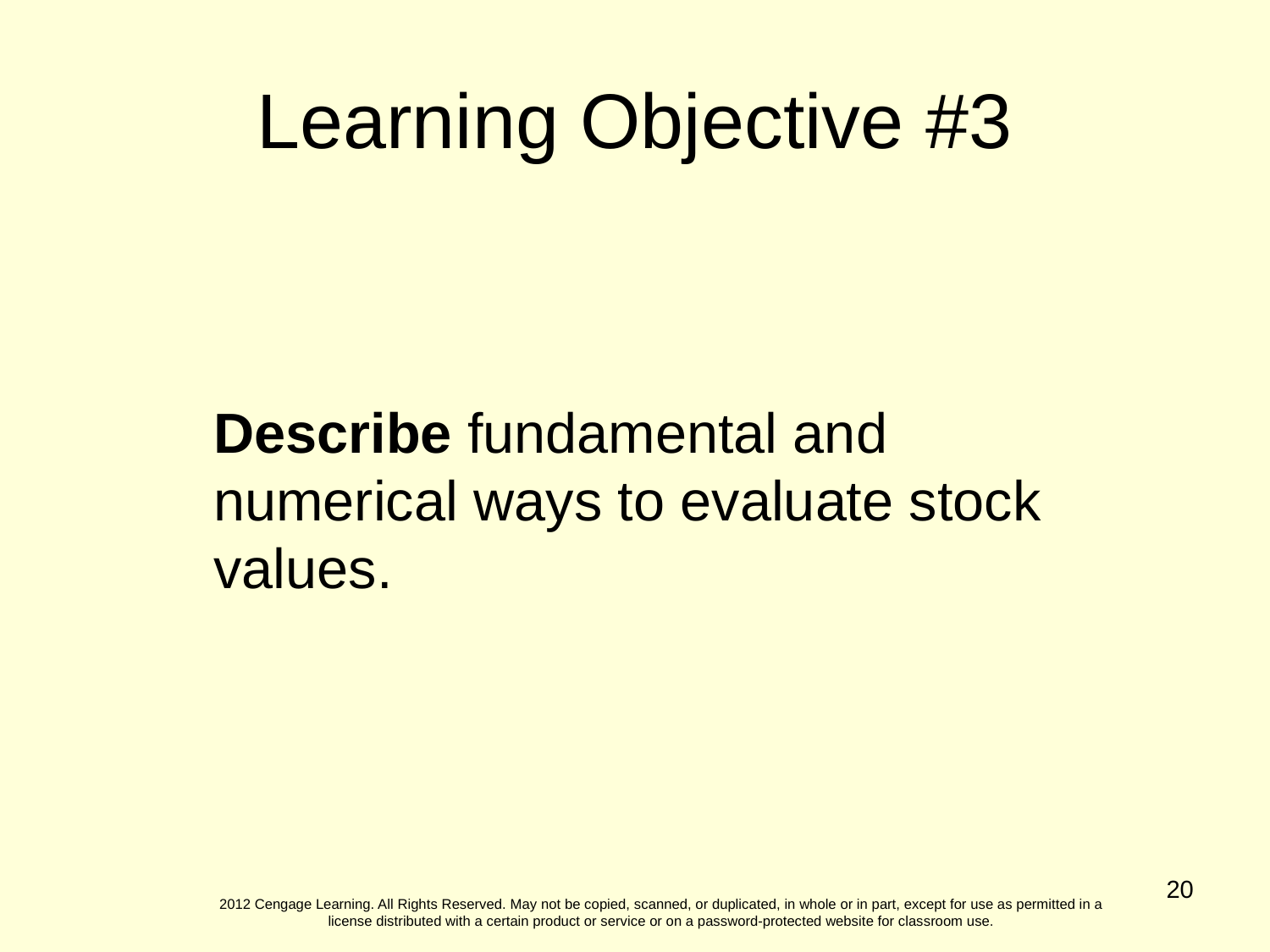

Learning Objective #3

	Describe fundamental and numerical ways to evaluate stock values.
20
2012 Cengage Learning. All Rights Reserved. May not be copied, scanned, or duplicated, in whole or in part, except for use as permitted in a license distributed with a certain product or service or on a password-protected website for classroom use.